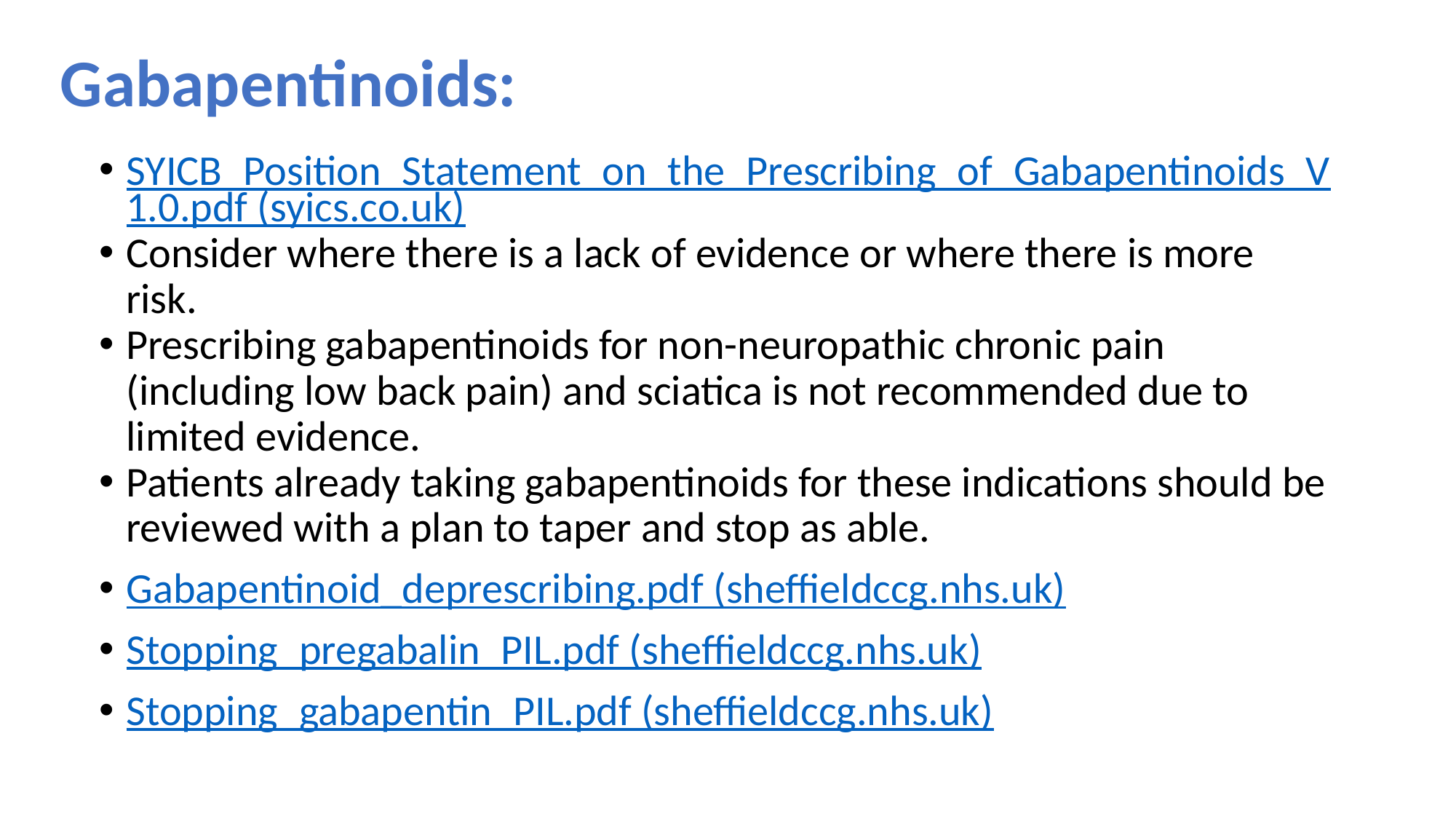

Gabapentinoids:
#
SYICB_Position_Statement_on_the_Prescribing_of_Gabapentinoids_V1.0.pdf (syics.co.uk)
Consider where there is a lack of evidence or where there is more risk.
Prescribing gabapentinoids for non-neuropathic chronic pain (including low back pain) and sciatica is not recommended due to limited evidence.
Patients already taking gabapentinoids for these indications should be reviewed with a plan to taper and stop as able.
Gabapentinoid_deprescribing.pdf (sheffieldccg.nhs.uk)
Stopping_pregabalin_PIL.pdf (sheffieldccg.nhs.uk)
Stopping_gabapentin_PIL.pdf (sheffieldccg.nhs.uk)